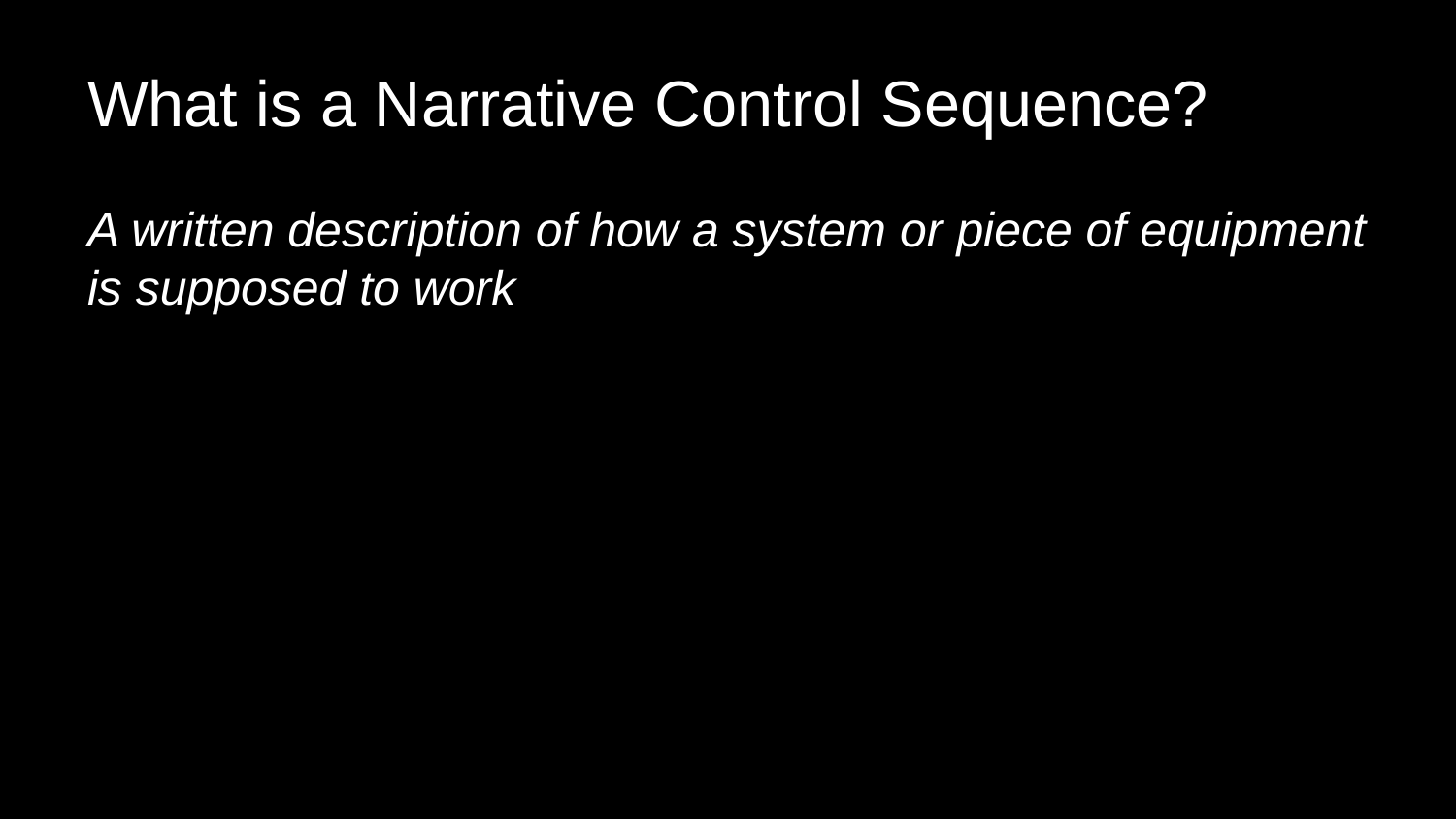

# What is a Narrative Control Sequence?
A written description of how a system or piece of equipment is supposed to work